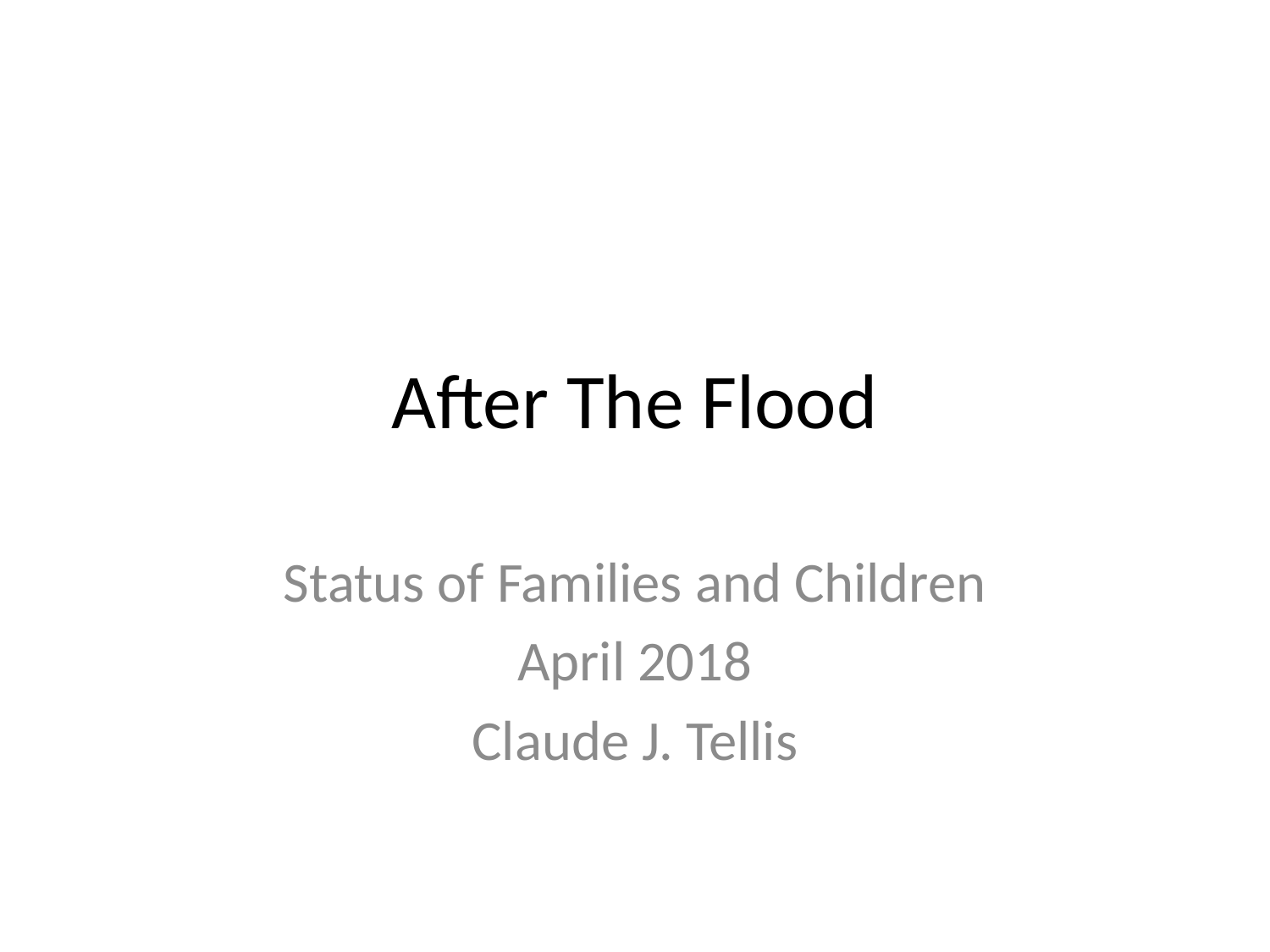

# After The Flood
Status of Families and Children
April 2018
Claude J. Tellis